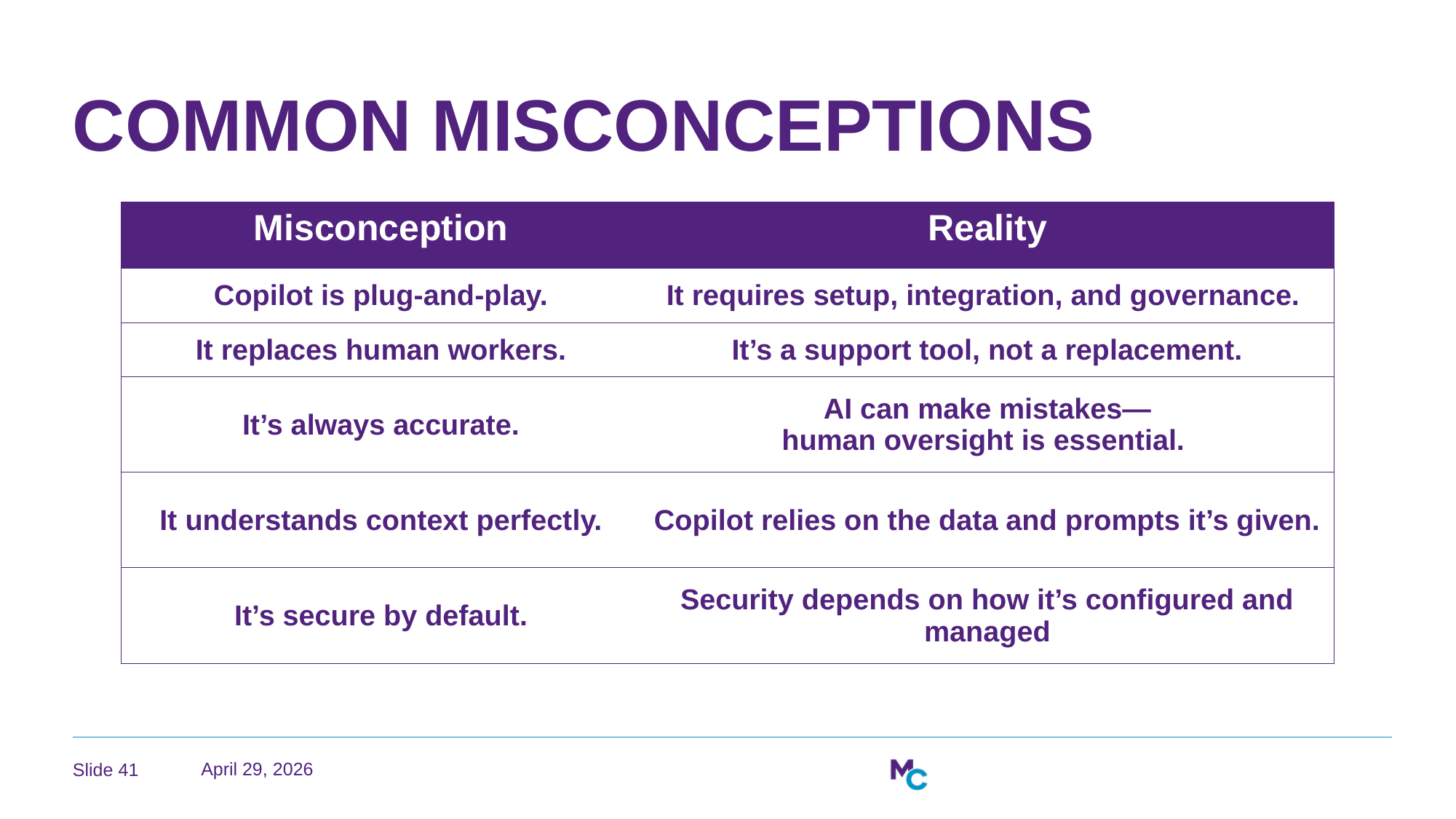

# Common Misconceptions
| Misconception | Reality |
| --- | --- |
| Copilot is plug-and-play. | It requires setup, integration, and governance. |
| It replaces human workers. | It’s a support tool, not a replacement. |
| It’s always accurate. | AI can make mistakes— human oversight is essential. |
| It understands context perfectly. | Copilot relies on the data and prompts it’s given. |
| It’s secure by default. | Security depends on how it’s configured and managed |
41
April 29, 2026